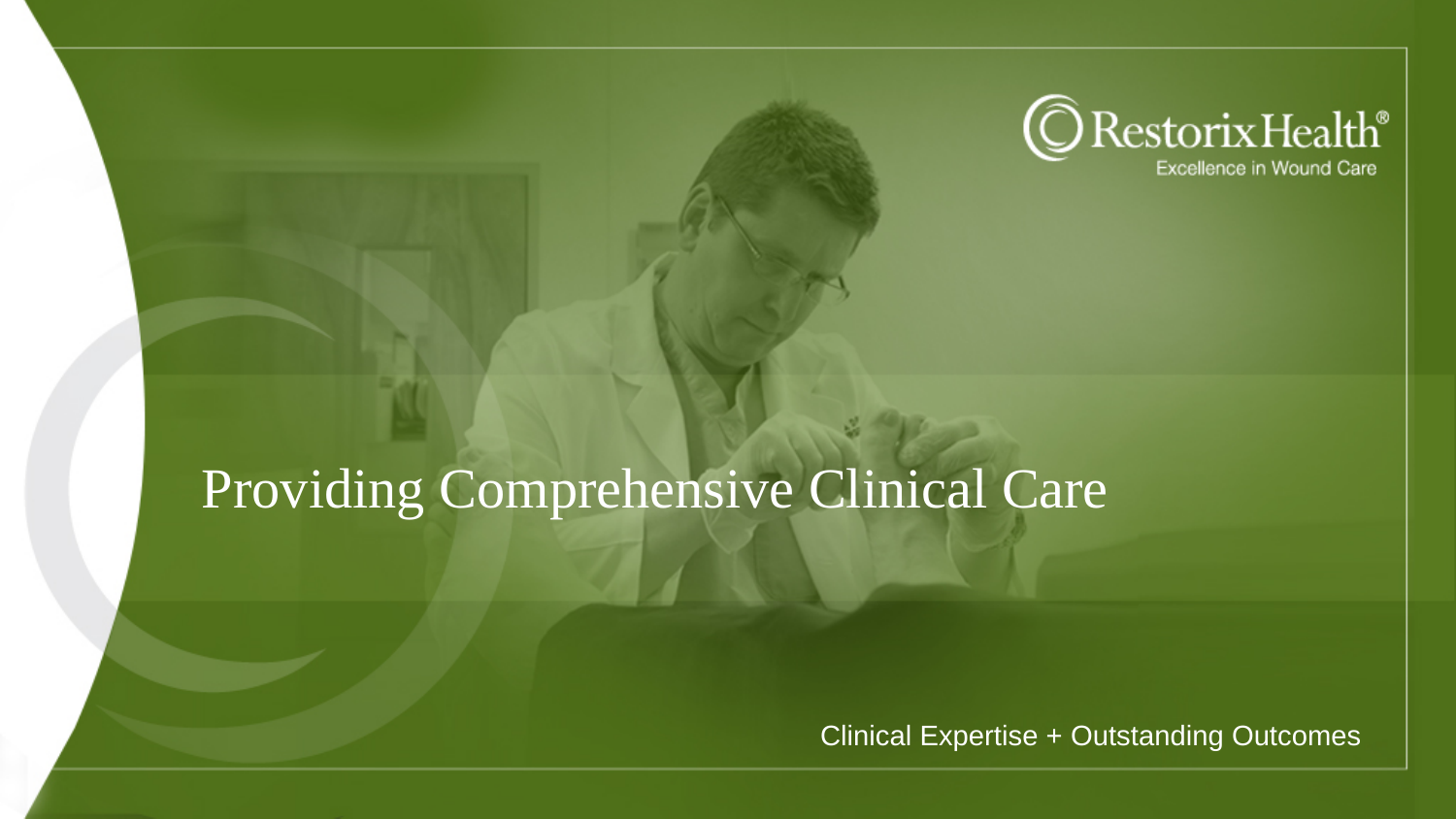

Providing Comprehensive Clinical Care
Clinical Expertise + Outstanding Outcomes